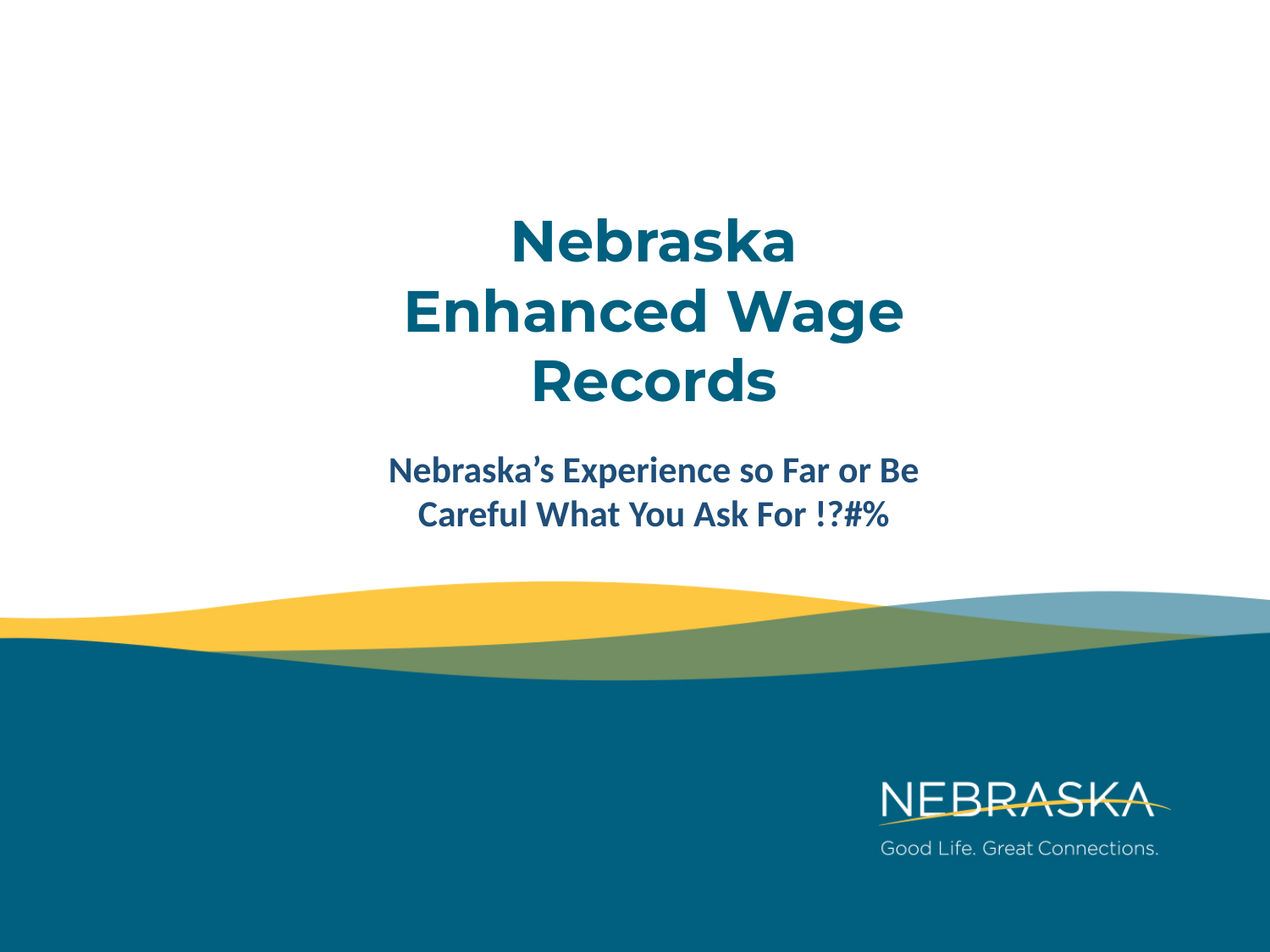

Nebraska Enhanced Wage Records

Nebraska’s Experience so Far or Be Careful What You Ask For !?#%